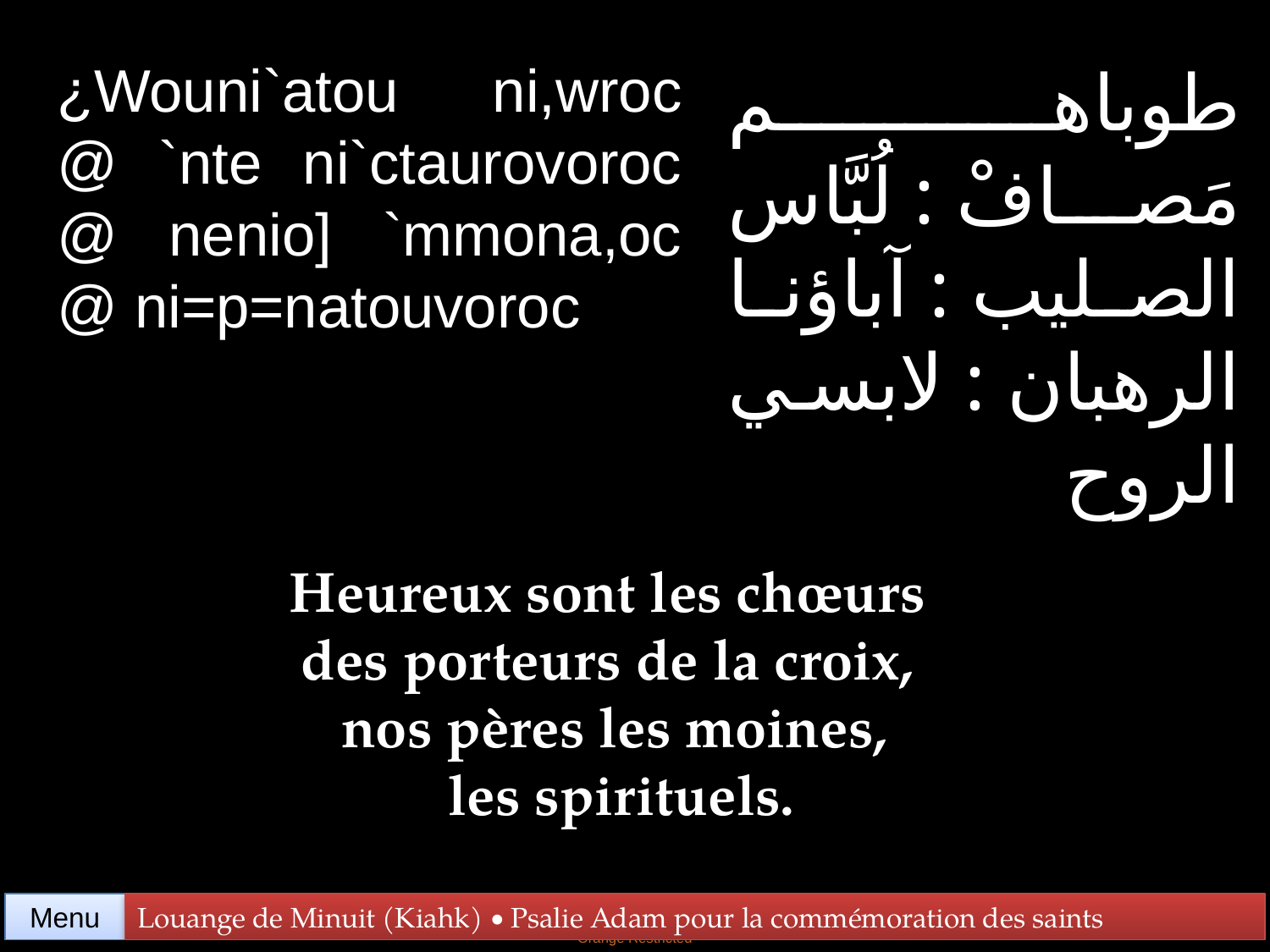

¿Wouni`atou ni,wroc @ `nte ni`ctaurovoroc @ nenio] `mmona,oc @ ni=p=natouvoroc
طوباهم مَصافْ : لُبَّاس الصليب : آباؤنا الرهبان : لابسي الروح
Heureux sont les chœurs
des porteurs de la croix,
nos pères les moines,
 les spirituels.
Menu
Louange de Minuit (Kiahk) • Psalie Adam pour la commémoration des saints